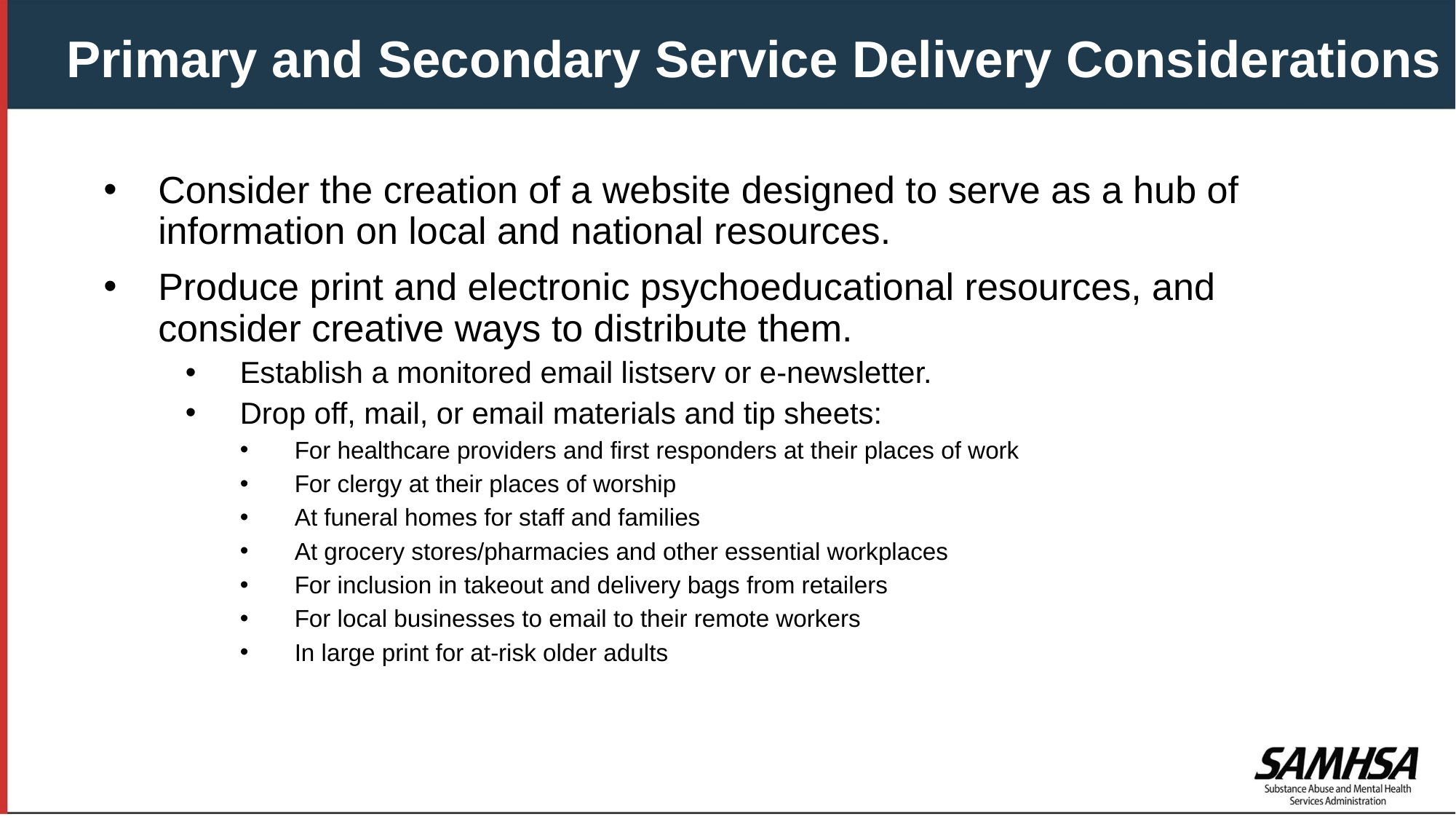

Primary and Secondary Service Delivery Considerations
Consider the creation of a website designed to serve as a hub of information on local and national resources.
Produce print and electronic psychoeducational resources, and consider creative ways to distribute them.
Establish a monitored email listserv or e-newsletter.
Drop off, mail, or email materials and tip sheets:
For healthcare providers and first responders at their places of work
For clergy at their places of worship
At funeral homes for staff and families
At grocery stores/pharmacies and other essential workplaces
For inclusion in takeout and delivery bags from retailers
For local businesses to email to their remote workers
In large print for at-risk older adults